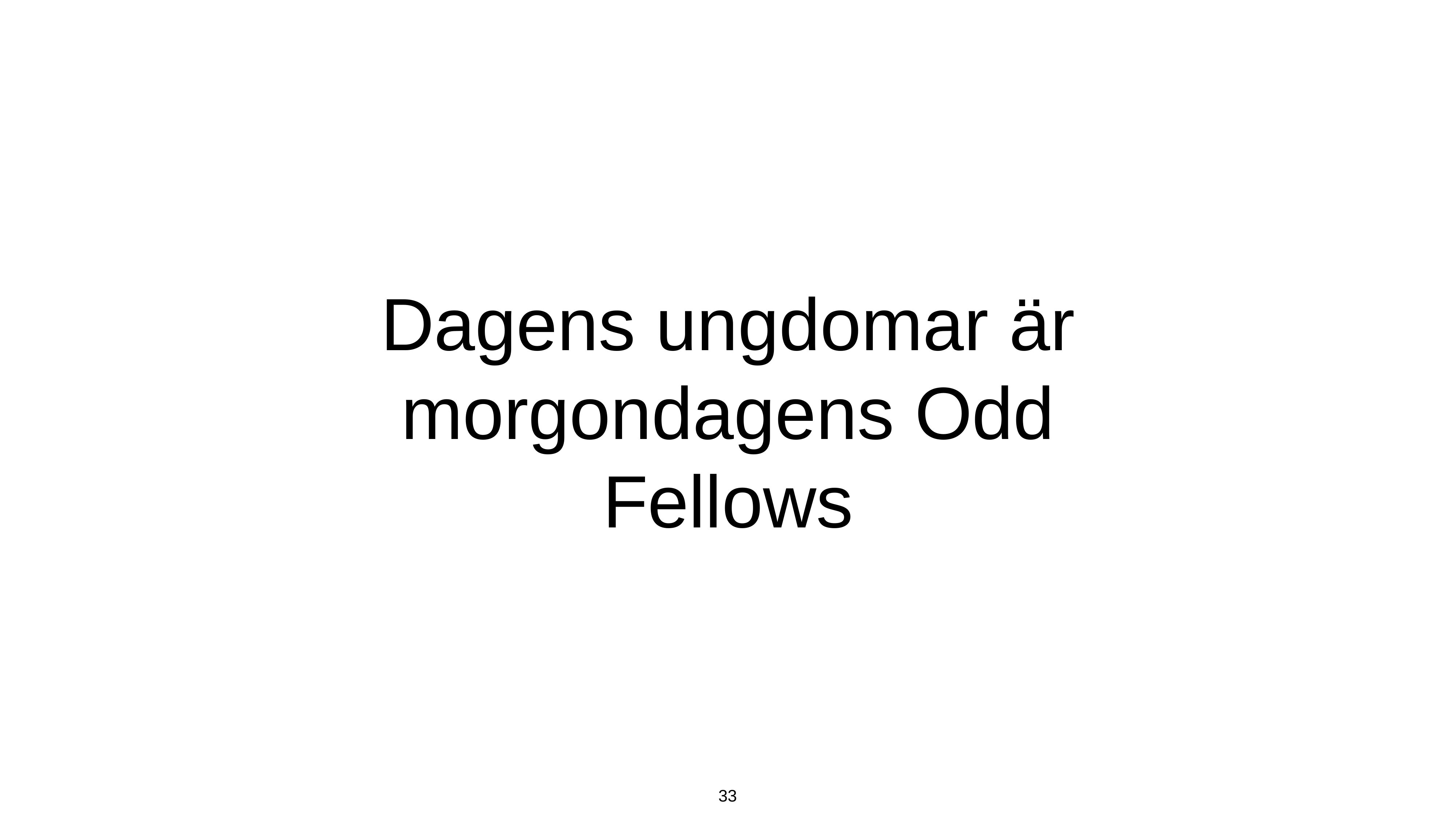

# Dagens ungdomar är morgondagens Odd Fellows
33